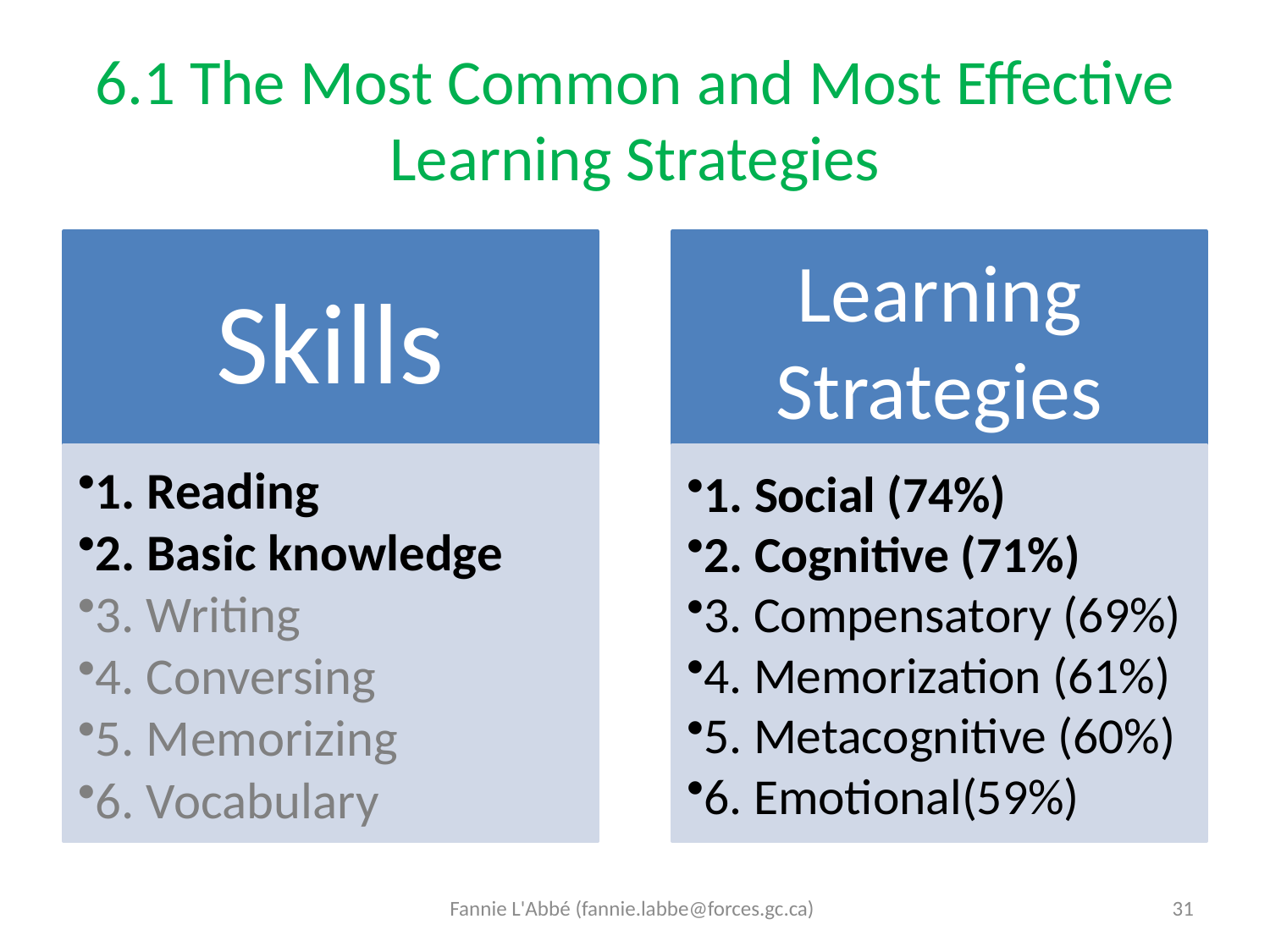

# 6.1 The Most Common and Most Effective Learning Strategies
Skills
1. Reading
3. Writing
Learning Strategies
1. Social (74%)
3. Compensatory (69%)
2. Basic knowledge
2. Cognitive (71%)
4. Conversing
5. Memorizing
6. Vocabulary
4. Memorization (61%)
5. Metacognitive (60%)
6. Emotional(59%)
Fannie L'Abbé (fannie.labbe@forces.gc.ca)
31